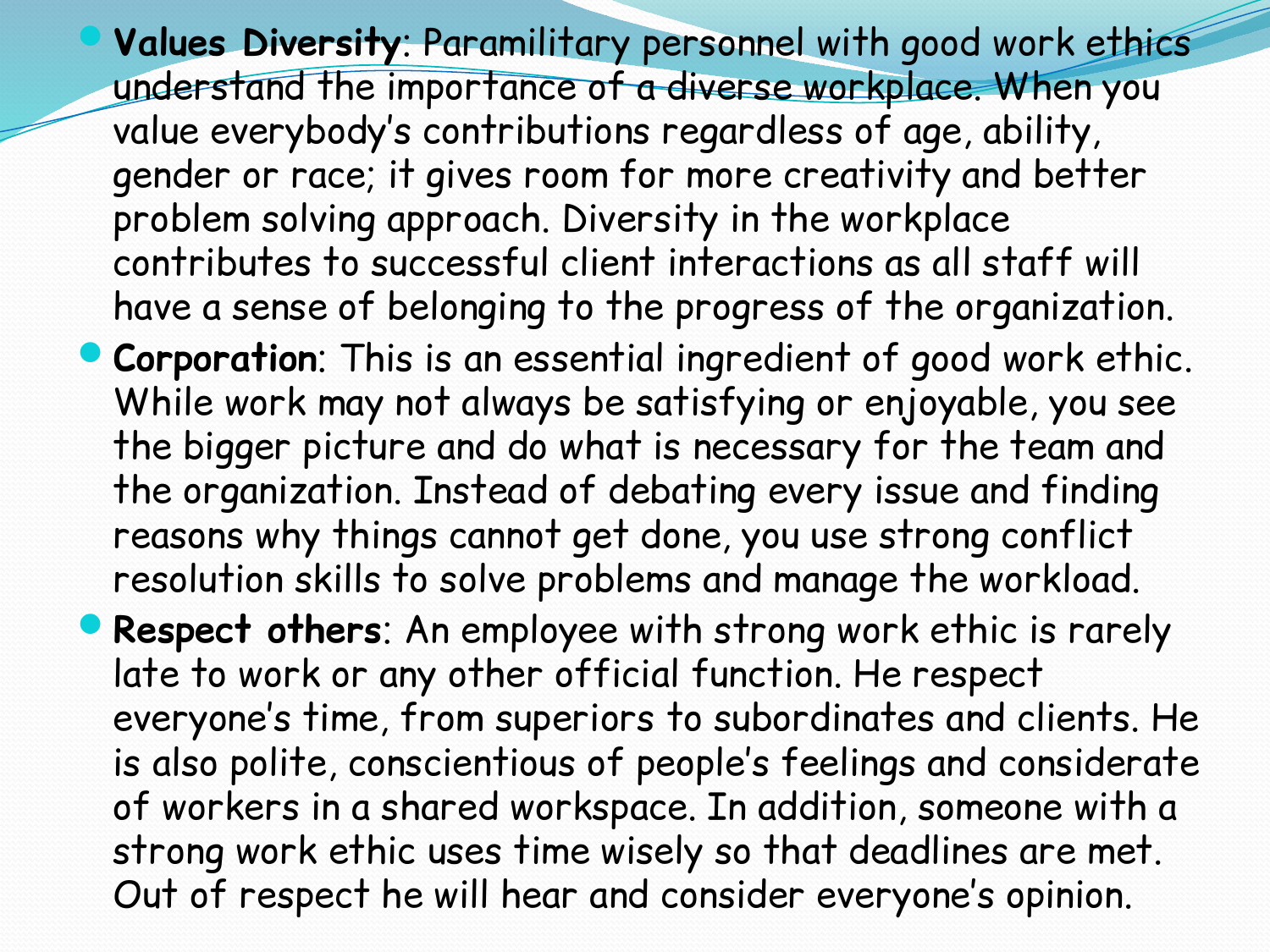

Values Diversity: Paramilitary personnel with good work ethics understand the importance of a diverse workplace. When you value everybody’s contributions regardless of age, ability, gender or race; it gives room for more creativity and better problem solving approach. Diversity in the workplace contributes to successful client interactions as all staff will have a sense of belonging to the progress of the organization.
Corporation: This is an essential ingredient of good work ethic. While work may not always be satisfying or enjoyable, you see the bigger picture and do what is necessary for the team and the organization. Instead of debating every issue and finding reasons why things cannot get done, you use strong conflict resolution skills to solve problems and manage the workload.
Respect others: An employee with strong work ethic is rarely late to work or any other official function. He respect everyone’s time, from superiors to subordinates and clients. He is also polite, conscientious of people’s feelings and considerate of workers in a shared workspace. In addition, someone with a strong work ethic uses time wisely so that deadlines are met. Out of respect he will hear and consider everyone’s opinion.